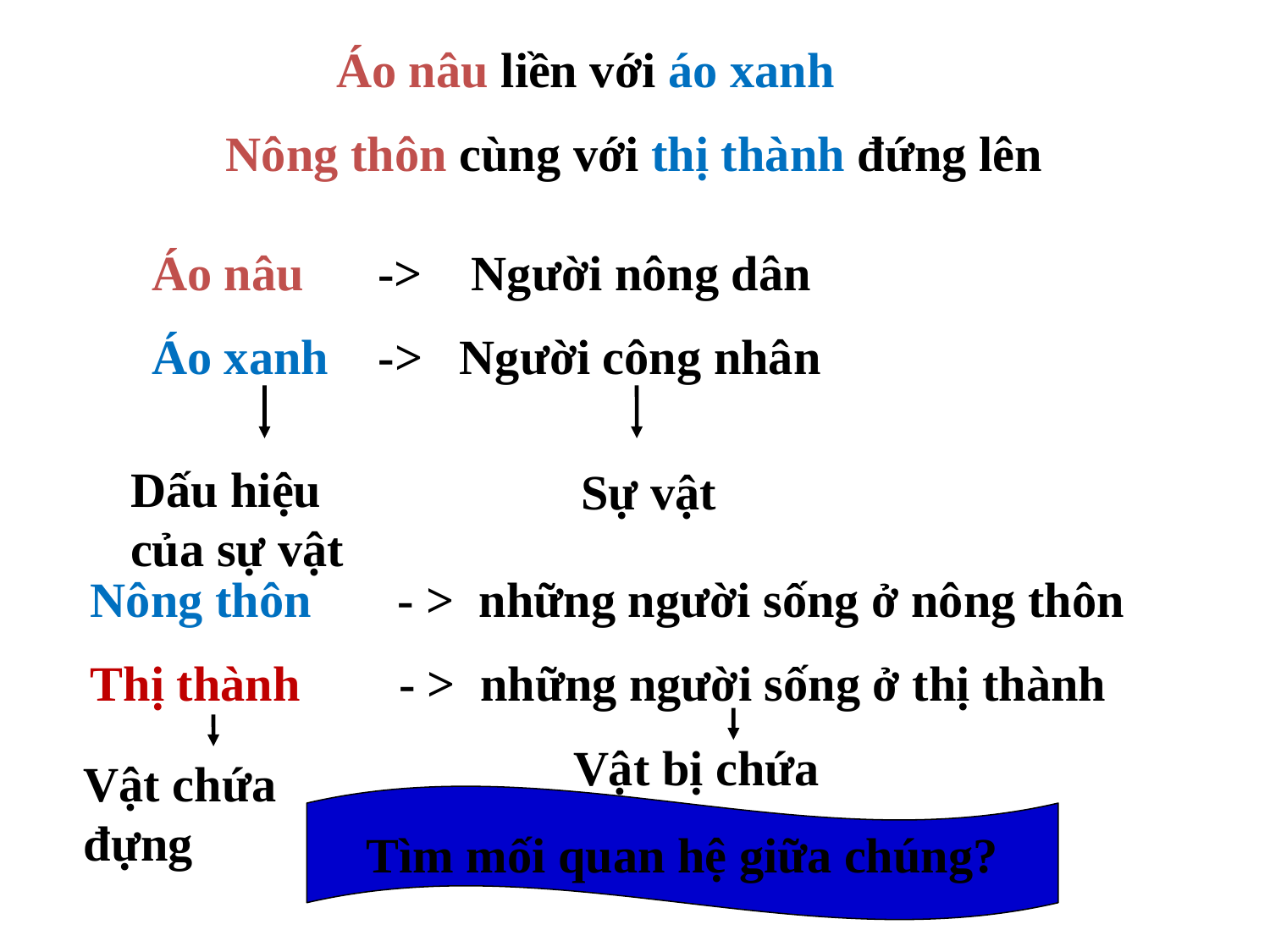

Áo nâu liền với áo xanh
Nông thôn cùng với thị thành đứng lên
#

Áo nâu      ->    Người nông dân
Áo xanh    ->   Người công nhân

Dấu hiệu của sự vật
    Sự vật
Nông thôn       - >  những người sống ở nông thôn
Thị thành        - >  những người sống ở thị thành

Vật bị chứa đựng
Vật chứa đựng
Tìm mối quan hệ giữa chúng?